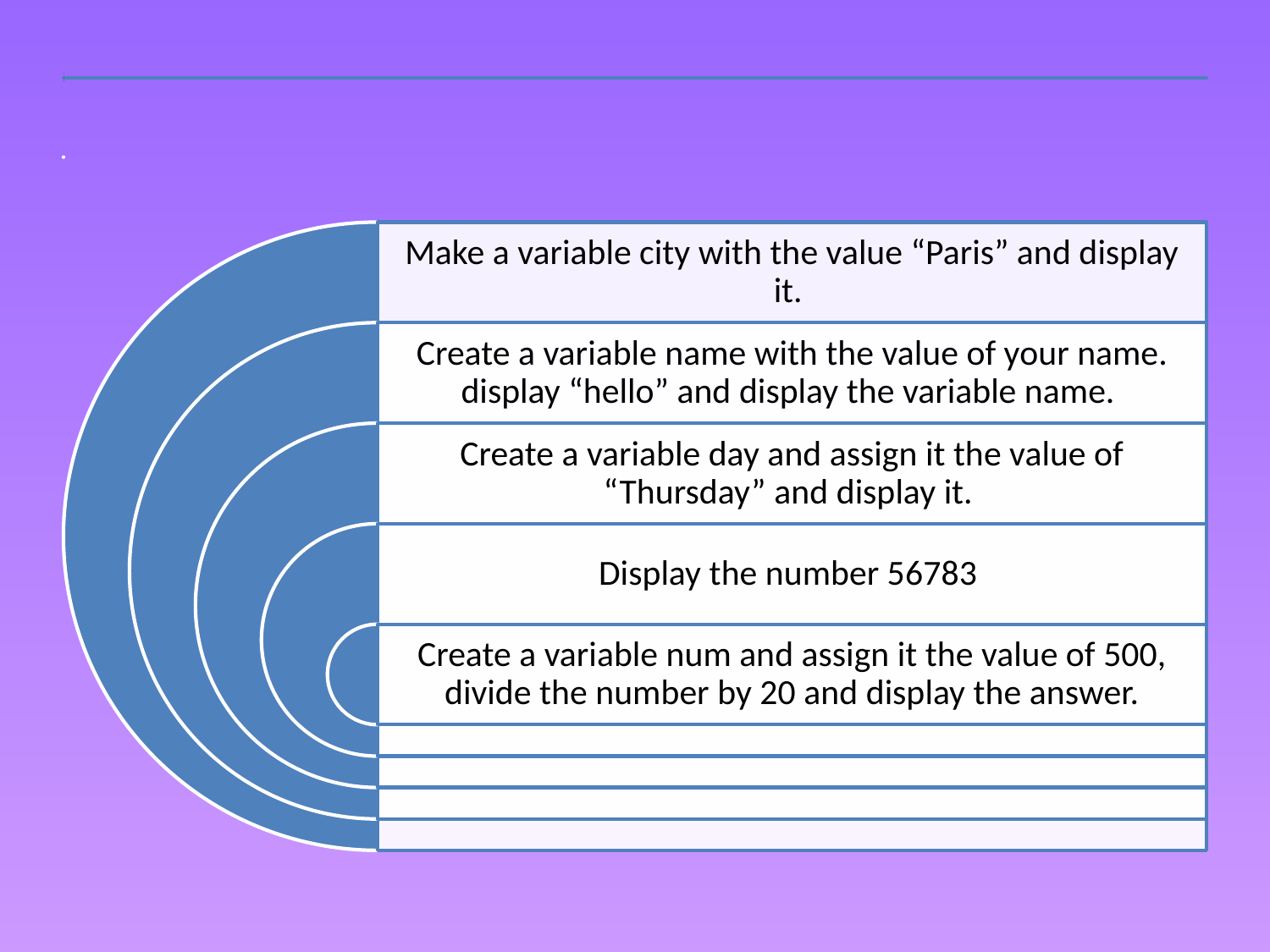

Lab Task
Make a variable city with the value “Paris” and display it.
Create a variable name with the value of your name. display “hello” and display the variable name.
Create a variable day and assign it the value of “Thursday” and display it.
Display the number 56783
Create a variable num and assign it the value of 500, divide the number by 20 and display the answer.